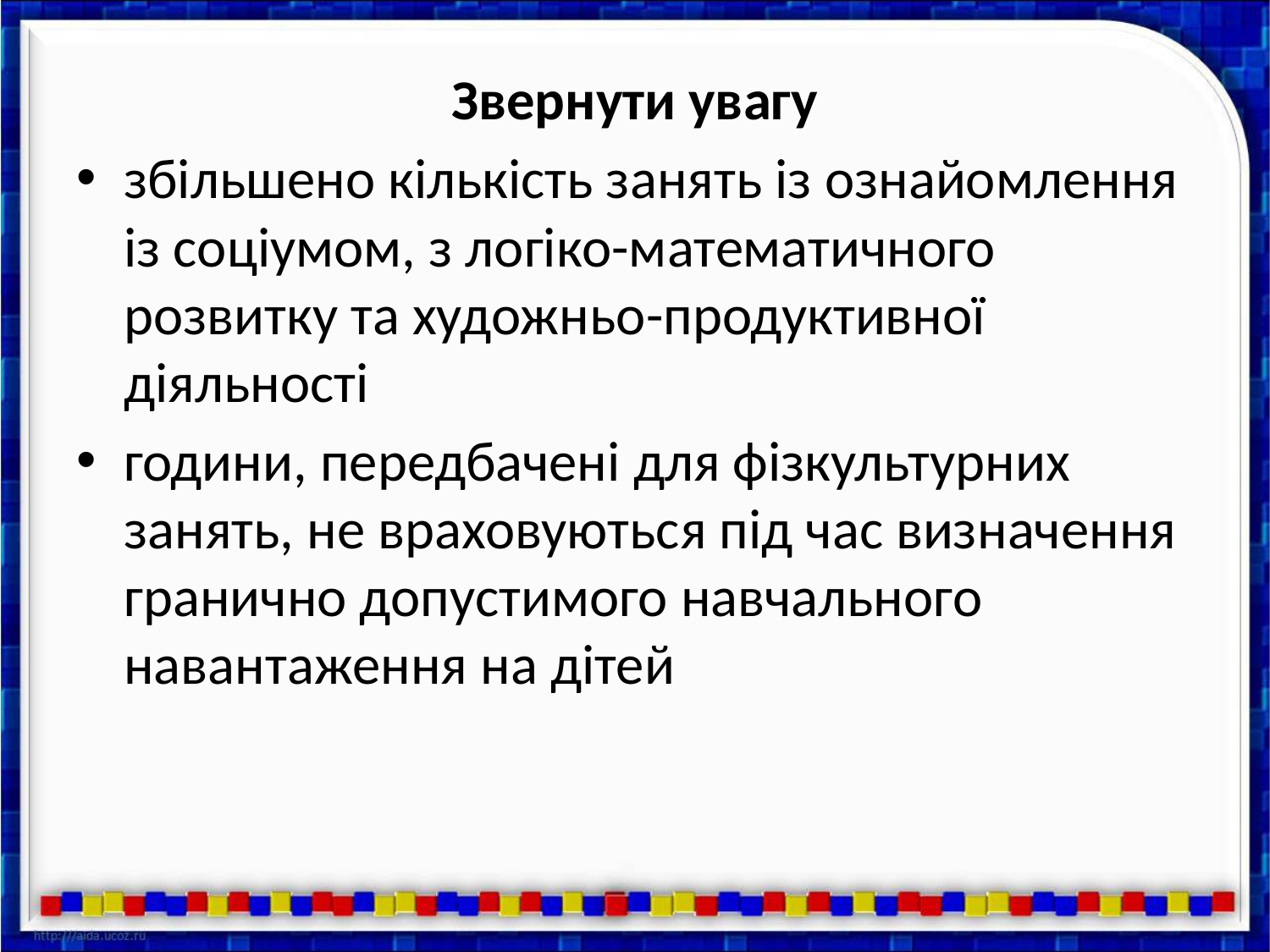

# Звернути увагу
збільшено кількість занять із ознайомлення із соціумом, з логіко-математичного розвитку та художньо-продуктивної діяльності
години, передбачені для фізкультурних занять, не враховуються під час визначення гранично допустимого навчального навантаження на дітей